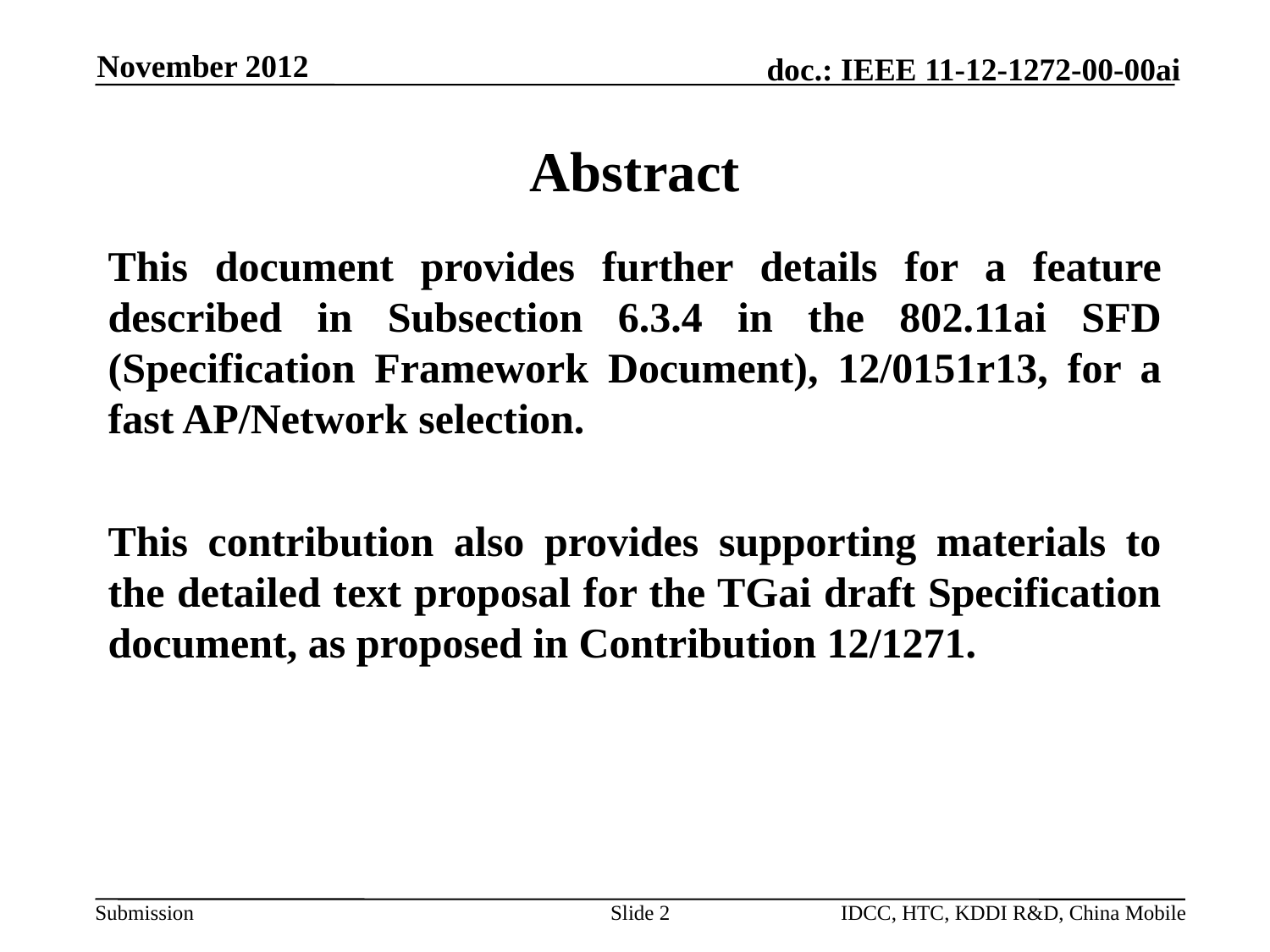

November 2012
# Abstract
This document provides further details for a feature described in Subsection 6.3.4 in the 802.11ai SFD (Specification Framework Document), 12/0151r13, for a fast AP/Network selection.

This contribution also provides supporting materials to the detailed text proposal for the TGai draft Specification document, as proposed in Contribution 12/1271.
Slide 2
IDCC, HTC, KDDI R&D, China Mobile